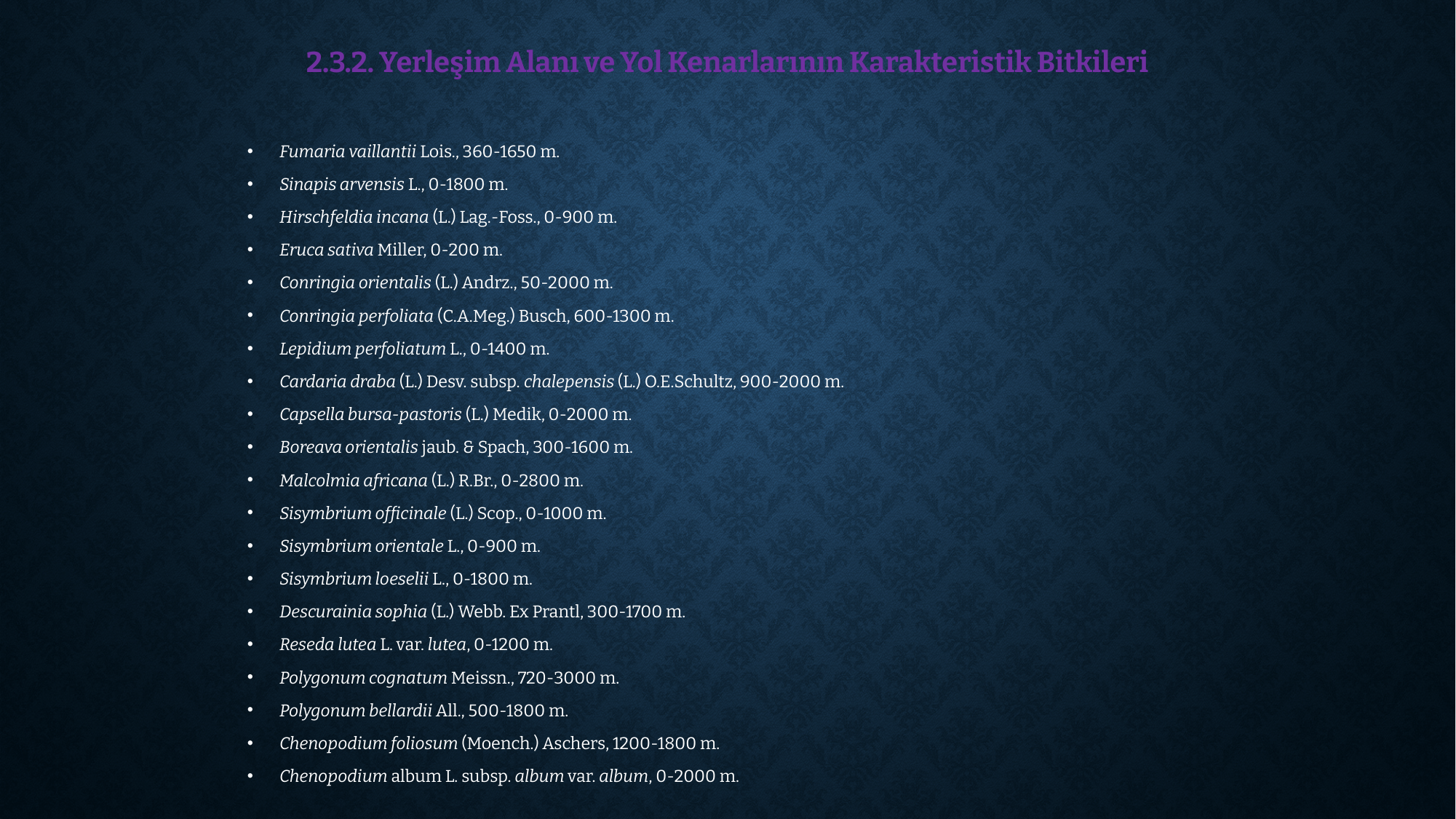

2.3.2. Yerleşim Alanı ve Yol Kenarlarının Karakteristik Bitkileri

Fumaria vaillantii Lois., 360-1650 m.
Sinapis arvensis L., 0-1800 m.
Hirschfeldia incana (L.) Lag.-Foss., 0-900 m.
Eruca sativa Miller, 0-200 m.
Conringia orientalis (L.) Andrz., 50-2000 m.
Conringia perfoliata (C.A.Meg.) Busch, 600-1300 m.
Lepidium perfoliatum L., 0-1400 m.
Cardaria draba (L.) Desv. subsp. chalepensis (L.) O.E.Schultz, 900-2000 m.
Capsella bursa-pastoris (L.) Medik, 0-2000 m.
Boreava orientalis jaub. & Spach, 300-1600 m.
Malcolmia africana (L.) R.Br., 0-2800 m.
Sisymbrium officinale (L.) Scop., 0-1000 m.
Sisymbrium orientale L., 0-900 m.
Sisymbrium loeselii L., 0-1800 m.
Descurainia sophia (L.) Webb. Ex Prantl, 300-1700 m.
Reseda lutea L. var. lutea, 0-1200 m.
Polygonum cognatum Meissn., 720-3000 m.
Polygonum bellardii All., 500-1800 m.
Chenopodium foliosum (Moench.) Aschers, 1200-1800 m.
Chenopodium album L. subsp. album var. album, 0-2000 m.